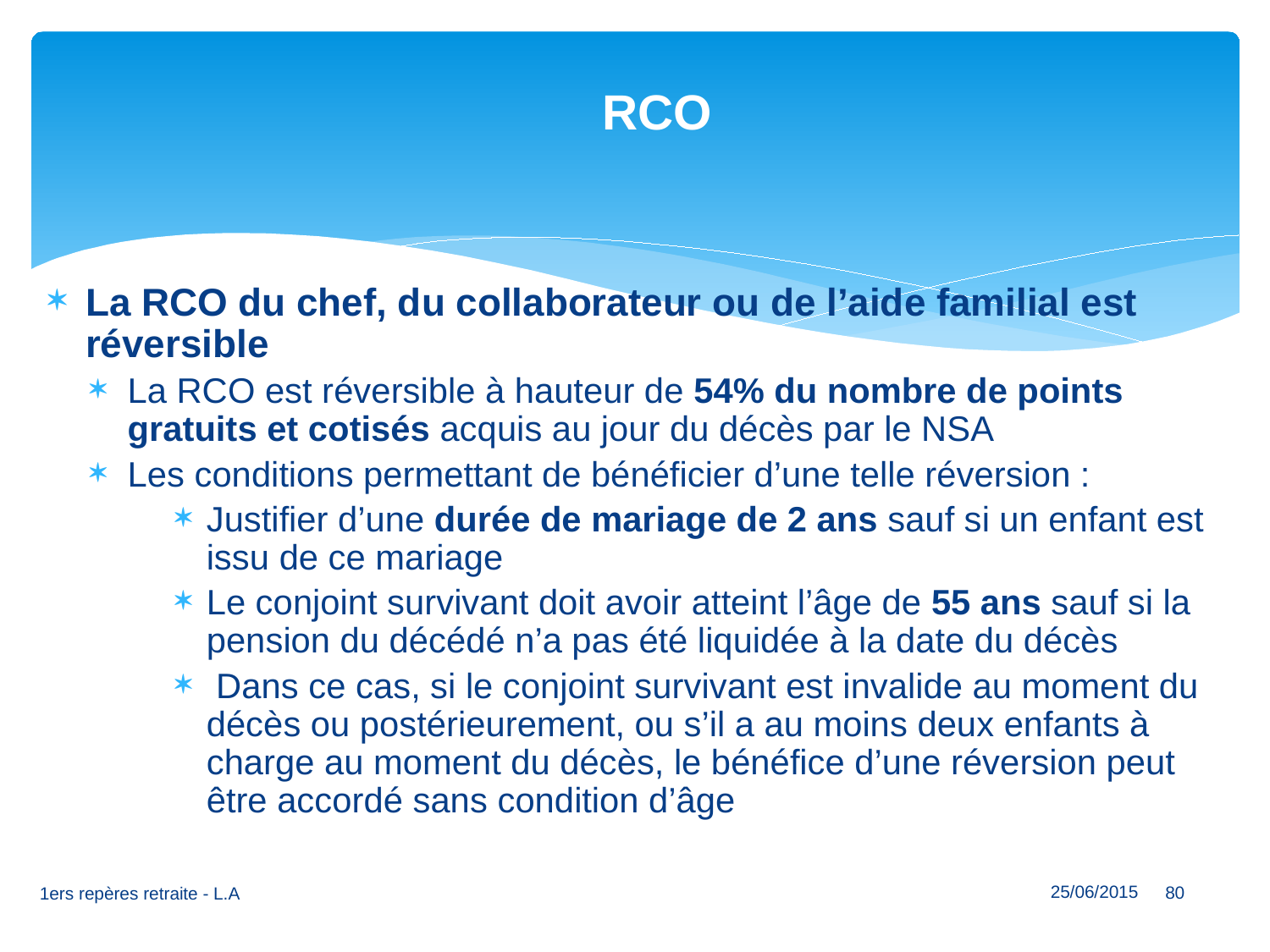

# RCO
La RCO du chef, du collaborateur ou de l’aide familial est réversible
La RCO est réversible à hauteur de 54% du nombre de points gratuits et cotisés acquis au jour du décès par le NSA
Les conditions permettant de bénéficier d’une telle réversion :
Justifier d’une durée de mariage de 2 ans sauf si un enfant est issu de ce mariage
Le conjoint survivant doit avoir atteint l’âge de 55 ans sauf si la pension du décédé n’a pas été liquidée à la date du décès
 Dans ce cas, si le conjoint survivant est invalide au moment du décès ou postérieurement, ou s’il a au moins deux enfants à charge au moment du décès, le bénéfice d’une réversion peut être accordé sans condition d’âge
25/06/2015
80
1ers repères retraite - L.A